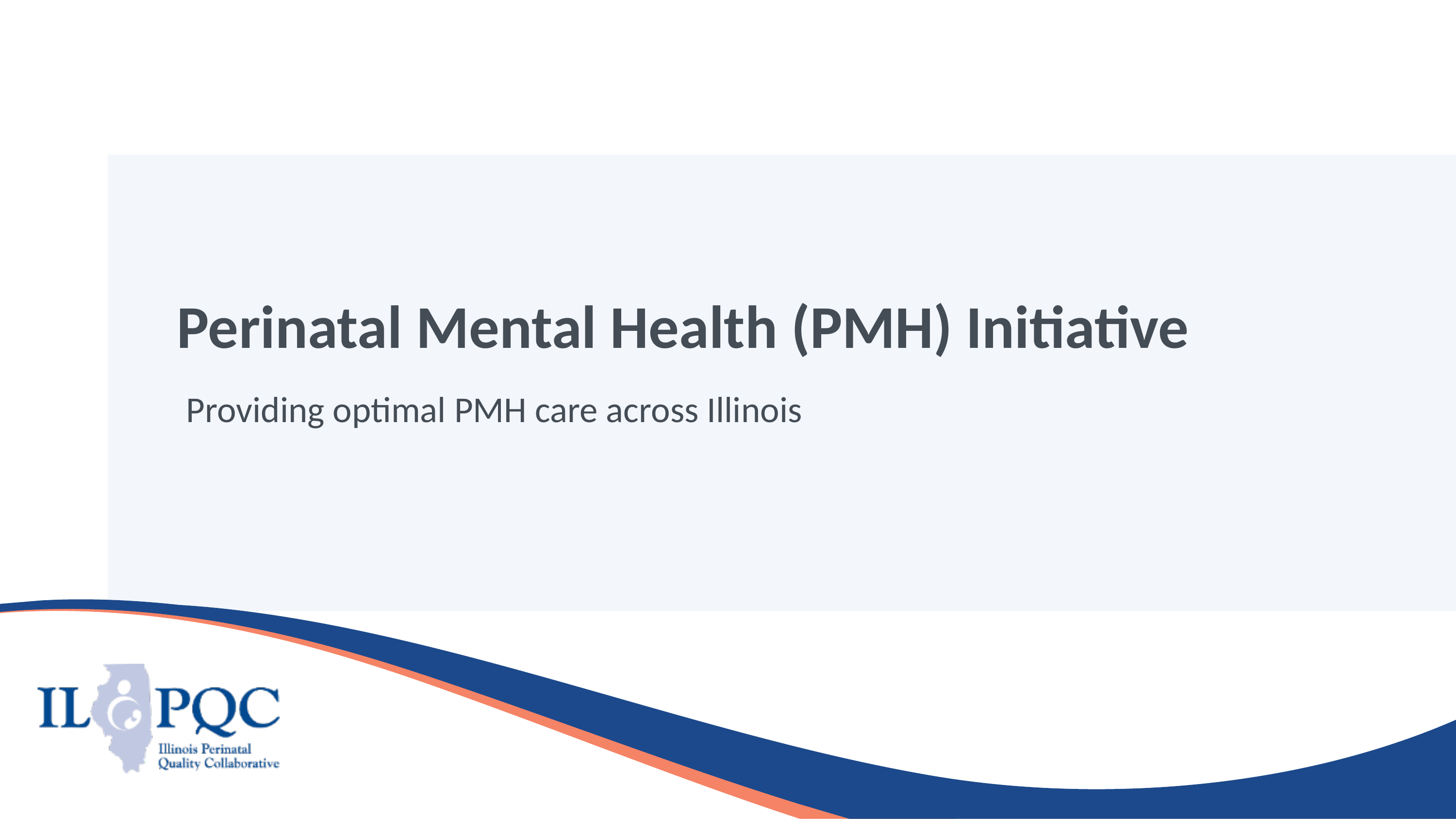

# Perinatal Mental Health (PMH) Initiative
Providing optimal PMH care across Illinois